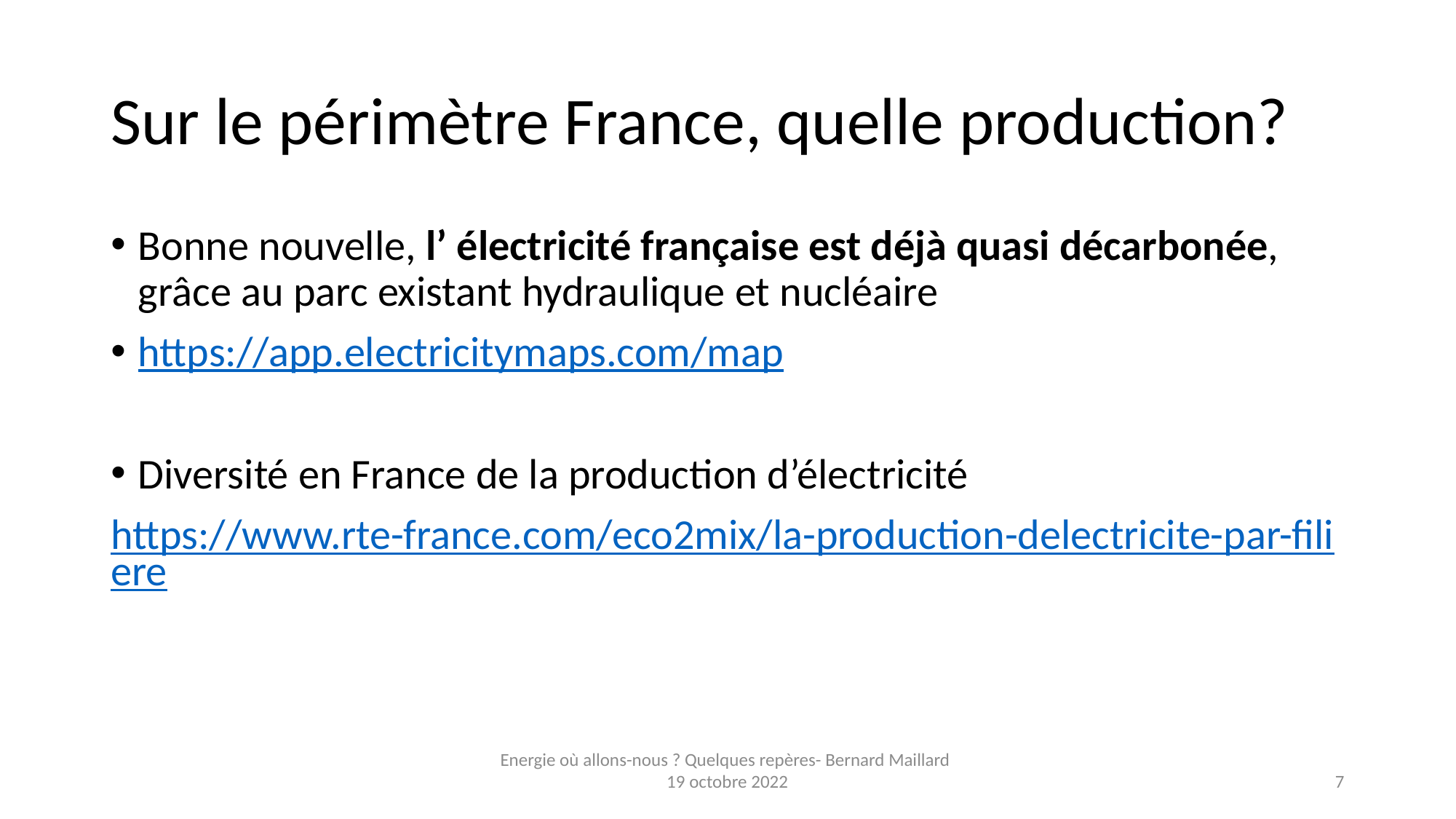

# Sur le périmètre France, quelle production?
Bonne nouvelle, l’ électricité française est déjà quasi décarbonée, grâce au parc existant hydraulique et nucléaire
https://app.electricitymaps.com/map

Diversité en France de la production d’électricité
https://www.rte-france.com/eco2mix/la-production-delectricite-par-filiere

Energie où allons-nous ? Quelques repères- Bernard Maillard  19 octobre 2022

7